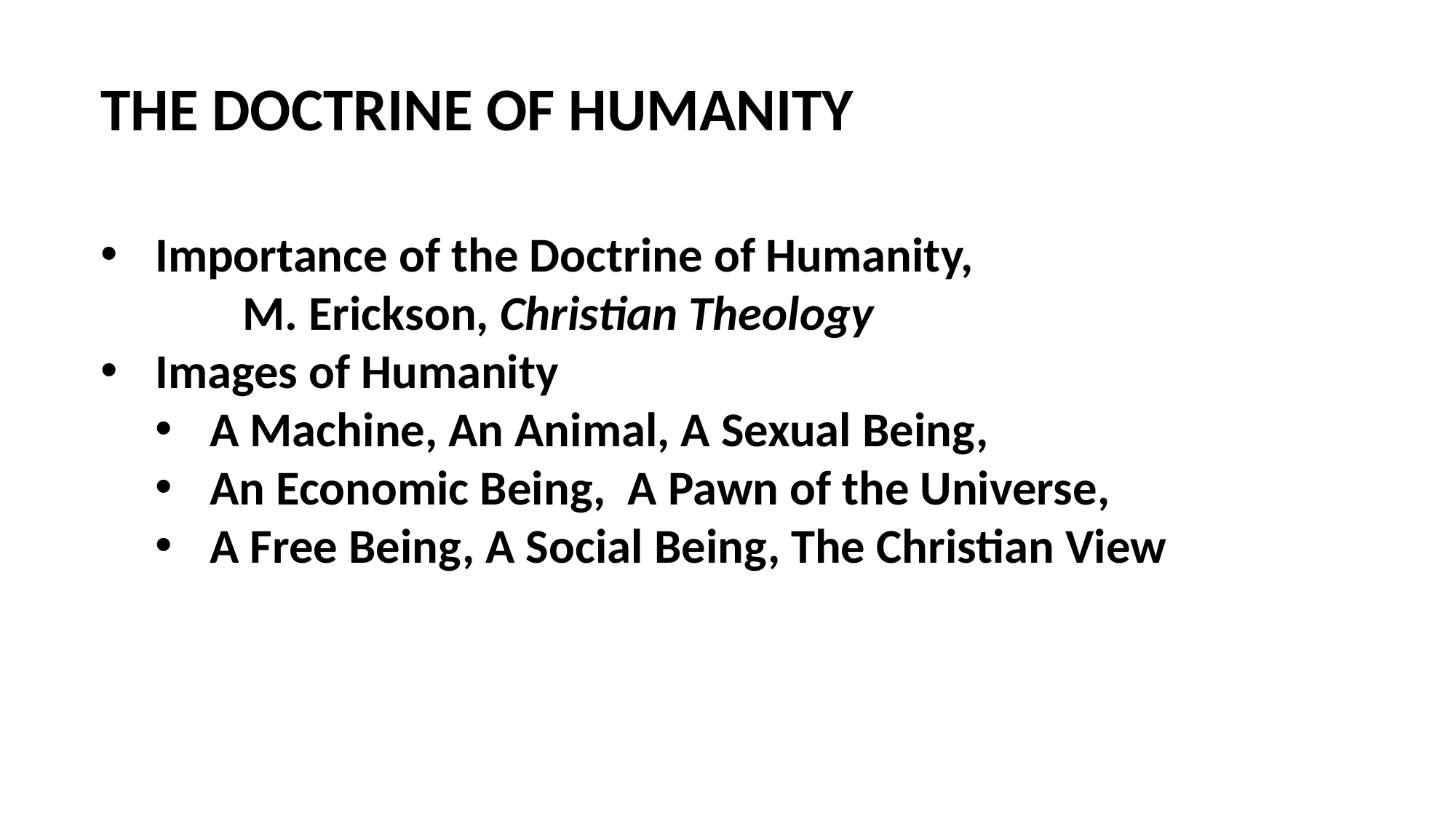

THE DOCTRINE OF HUMANITY
Importance of the Doctrine of Humanity,
        M. Erickson, Christian Theology
Images of Humanity
A Machine, An Animal, A Sexual Being,
An Economic Being,  A Pawn of the Universe,
A Free Being, A Social Being, The Christian View